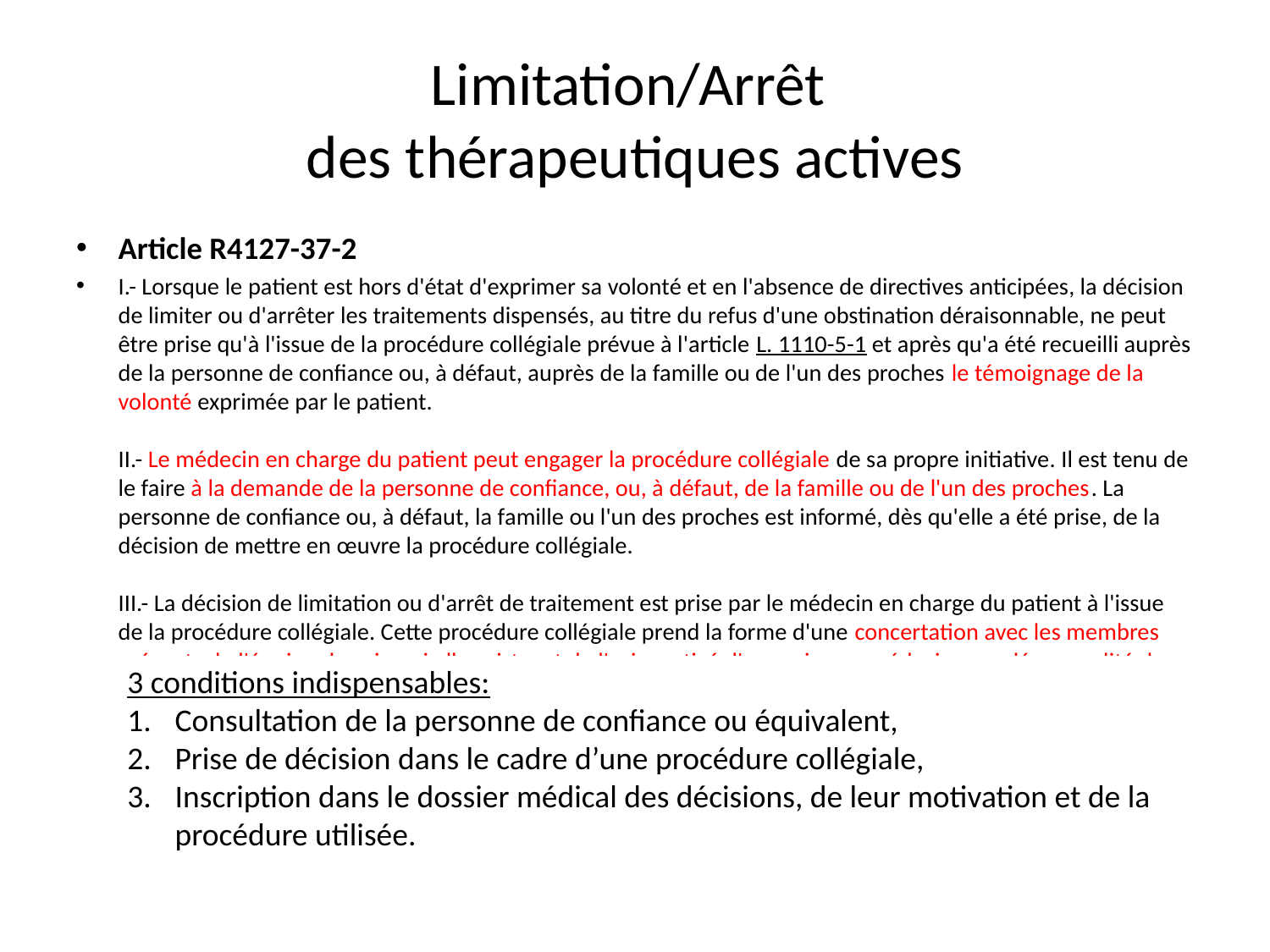

# Limitation/Arrêt des thérapeutiques actives
Article R4127-37-2
I.- Lorsque le patient est hors d'état d'exprimer sa volonté et en l'absence de directives anticipées, la décision de limiter ou d'arrêter les traitements dispensés, au titre du refus d'une obstination déraisonnable, ne peut être prise qu'à l'issue de la procédure collégiale prévue à l'article L. 1110-5-1 et après qu'a été recueilli auprès de la personne de confiance ou, à défaut, auprès de la famille ou de l'un des proches le témoignage de la volonté exprimée par le patient. 
II.- Le médecin en charge du patient peut engager la procédure collégiale de sa propre initiative. Il est tenu de le faire à la demande de la personne de confiance, ou, à défaut, de la famille ou de l'un des proches. La personne de confiance ou, à défaut, la famille ou l'un des proches est informé, dès qu'elle a été prise, de la décision de mettre en œuvre la procédure collégiale. 
III.- La décision de limitation ou d'arrêt de traitement est prise par le médecin en charge du patient à l'issue de la procédure collégiale. Cette procédure collégiale prend la forme d'une concertation avec les membres présents de l'équipe de soins, si elle existe, et de l'avis motivé d'au moins un médecin, appelé en qualité de consultant. Il ne doit exister aucun lien de nature hiérarchique entre le médecin en charge du patient et le consultant. L'avis motivé d'un deuxième consultant est recueilli par ces médecins si l'un d'eux l'estime utile. 
IV.- La décision de limitation ou d'arrêt de traitement est motivée.
3 conditions indispensables:
Consultation de la personne de confiance ou équivalent,
Prise de décision dans le cadre d’une procédure collégiale,
Inscription dans le dossier médical des décisions, de leur motivation et de la procédure utilisée.